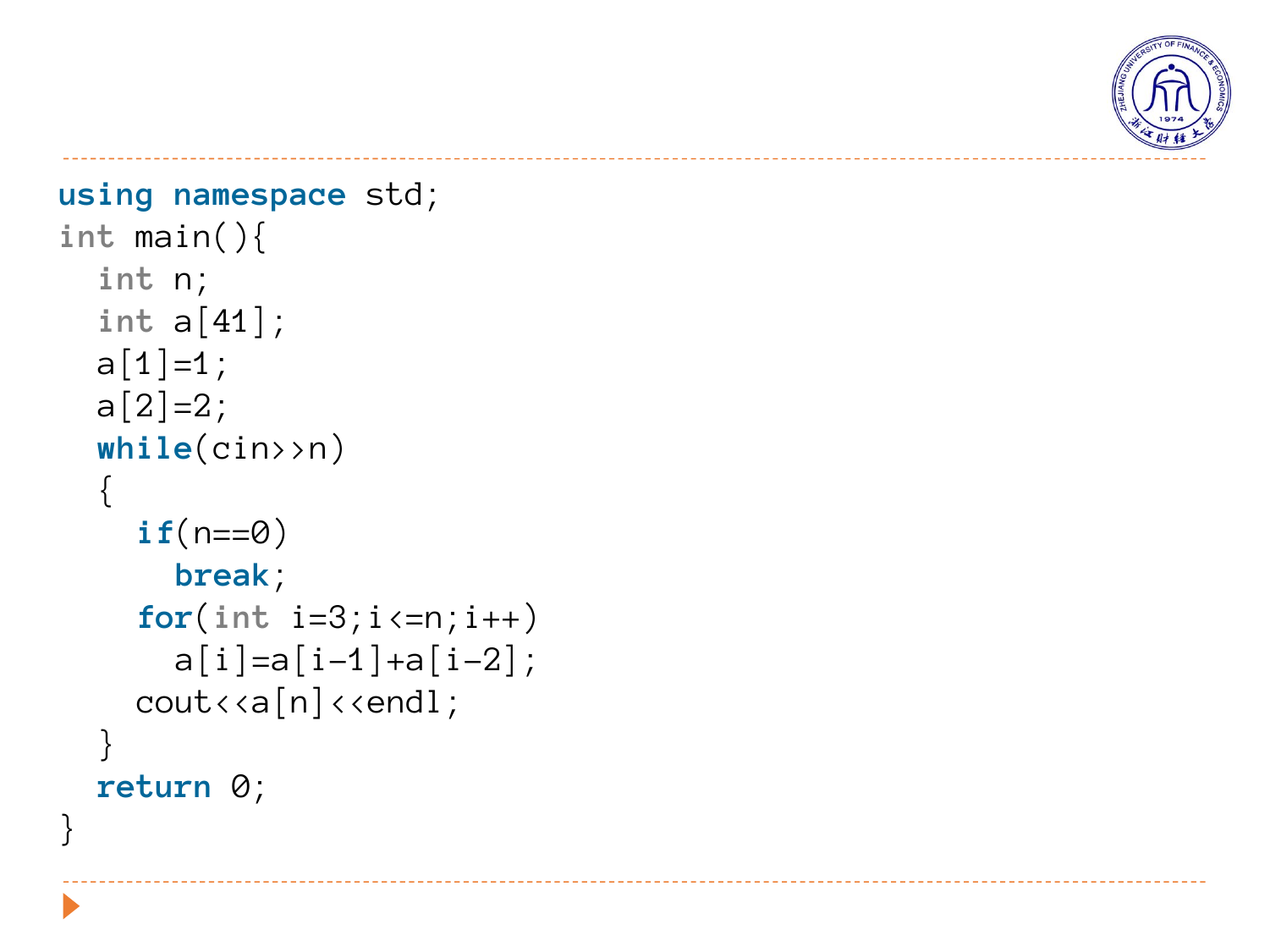

using namespace std;
int main(){
    int n;
    int a[41];
    a[1]=1;
    a[2]=2;
    while(cin>>n)
    {
        if(n==0)
            break;
        for(int i=3;i<=n;i++)
            a[i]=a[i-1]+a[i-2];
        cout<<a[n]<<endl;
    }
    return 0;
}